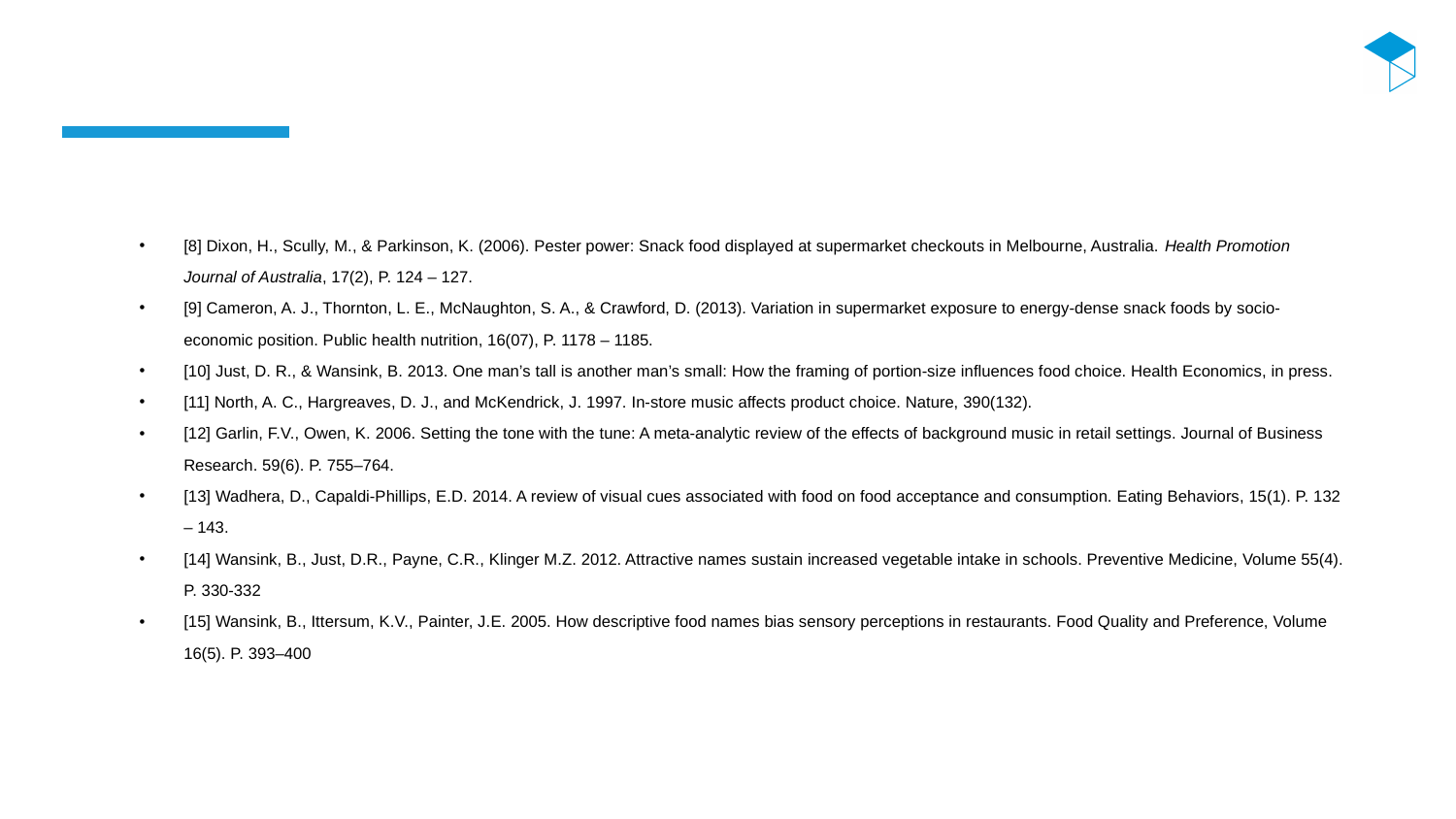

#
[8] Dixon, H., Scully, M., & Parkinson, K. (2006). Pester power: Snack food displayed at supermarket checkouts in Melbourne, Australia. Health Promotion Journal of Australia, 17(2), P. 124 – 127.
[9] Cameron, A. J., Thornton, L. E., McNaughton, S. A., & Crawford, D. (2013). Variation in supermarket exposure to energy-dense snack foods by socio-economic position. Public health nutrition, 16(07), P. 1178 – 1185.
[10] Just, D. R., & Wansink, B. 2013. One man’s tall is another man’s small: How the framing of portion-size influences food choice. Health Economics, in press.
[11] North, A. C., Hargreaves, D. J., and McKendrick, J. 1997. In-store music affects product choice. Nature, 390(132).
[12] Garlin, F.V., Owen, K. 2006. Setting the tone with the tune: A meta-analytic review of the effects of background music in retail settings. Journal of Business Research. 59(6). P. 755–764.
[13] Wadhera, D., Capaldi-Phillips, E.D. 2014. A review of visual cues associated with food on food acceptance and consumption. Eating Behaviors, 15(1). P. 132 – 143.
[14] Wansink, B., Just, D.R., Payne, C.R., Klinger M.Z. 2012. Attractive names sustain increased vegetable intake in schools. Preventive Medicine, Volume 55(4). P. 330-332
[15] Wansink, B., Ittersum, K.V., Painter, J.E. 2005. How descriptive food names bias sensory perceptions in restaurants. Food Quality and Preference, Volume 16(5). P. 393–400